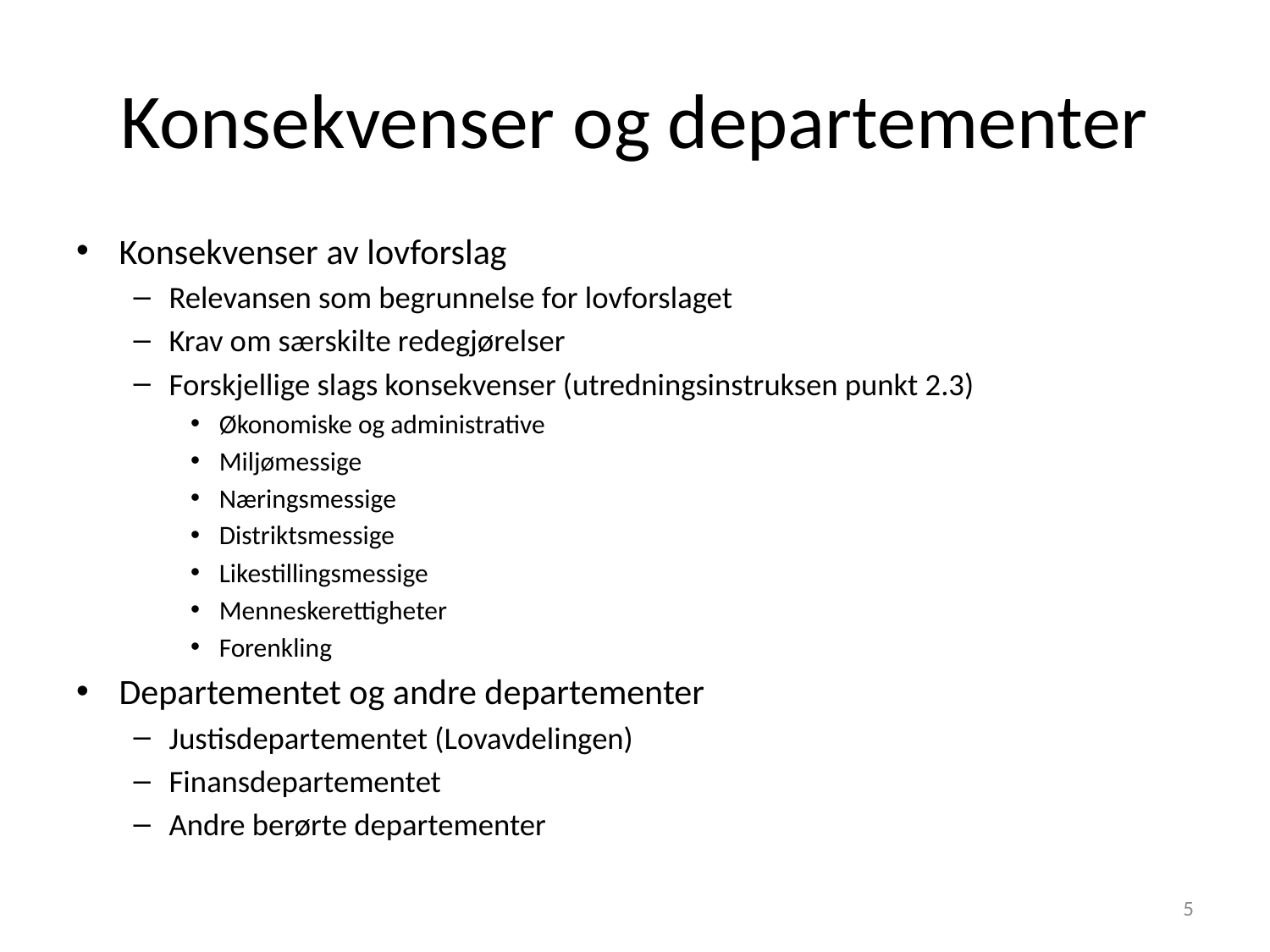

# Konsekvenser og departementer
Konsekvenser av lovforslag
Relevansen som begrunnelse for lovforslaget
Krav om særskilte redegjørelser
Forskjellige slags konsekvenser (utredningsinstruksen punkt 2.3)
Økonomiske og administrative
Miljømessige
Næringsmessige
Distriktsmessige
Likestillingsmessige
Menneskerettigheter
Forenkling
Departementet og andre departementer
Justisdepartementet (Lovavdelingen)
Finansdepartementet
Andre berørte departementer

5